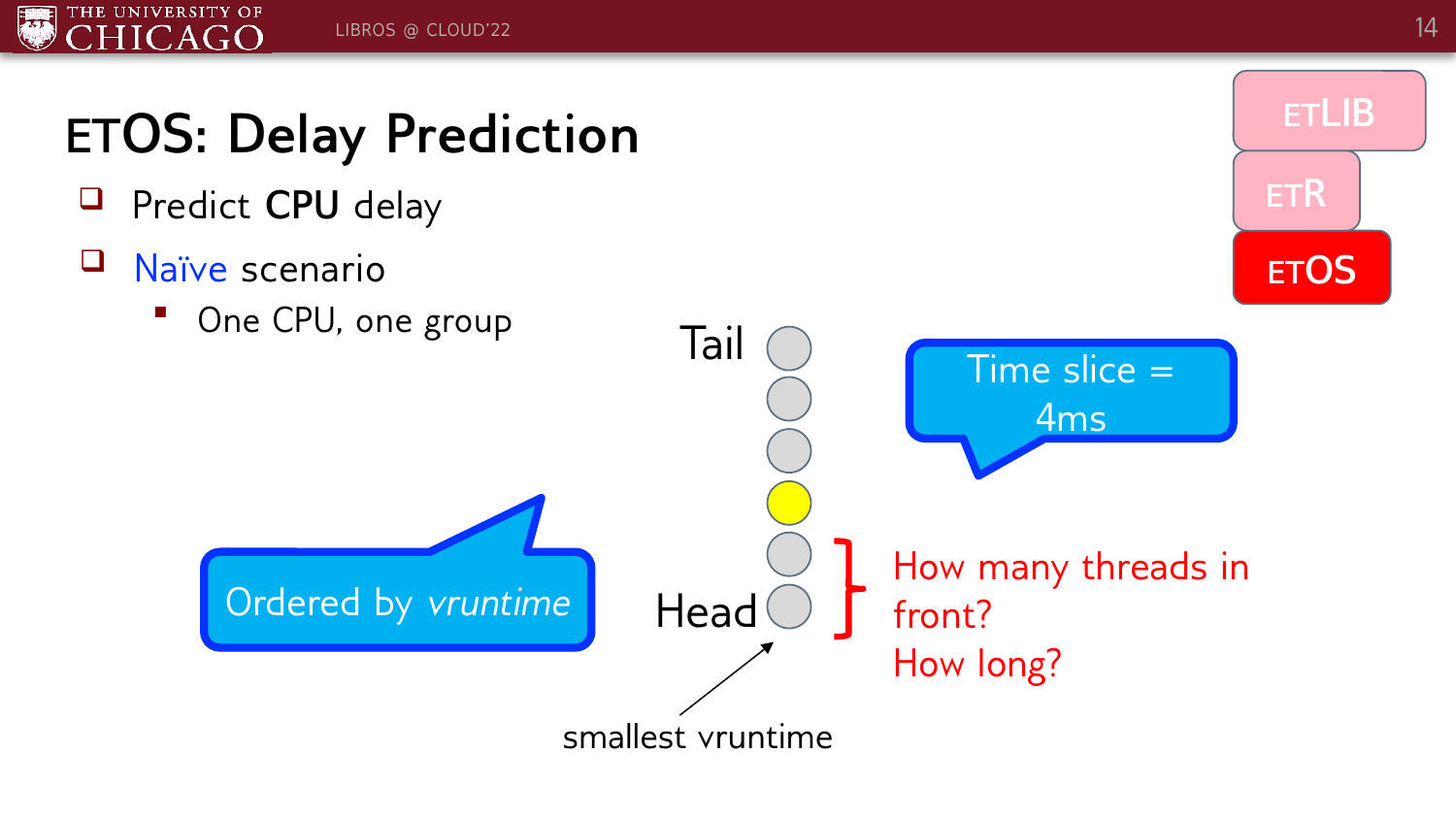

14
LIBROS @ CLOUD’22
ETLIB
ETOS: Delay Prediction
ETR
Predict CPU delay

ETOS
Naïve scenario
One CPU, one group

Tail

Time slice = 4ms

How many threads in front?
How long?

Ordered by vruntime
Head

 smallest vruntime